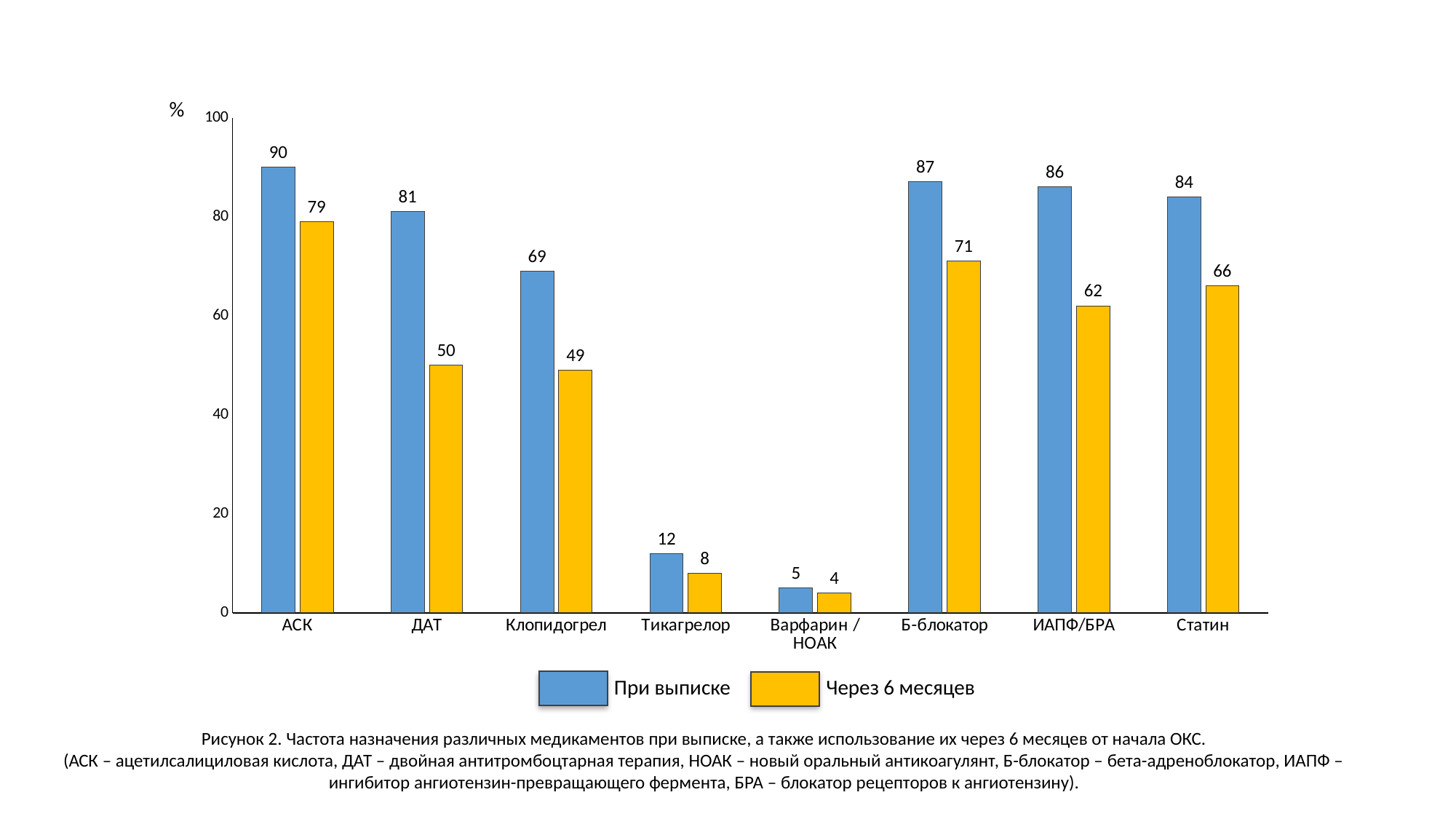

### Chart

| Category | При выписке | Через 6 мес |
|---|---|---|
| АСК | 90.0 | 79.0 |
| ДАТ | 81.0 | 50.0 |
| Клопидогрел | 69.0 | 49.0 |
| Тикагрелор | 12.0 | 8.0 |
| Варфарин / НОАК | 5.0 | 4.0 |
| Б-блокатор | 87.0 | 71.0 |
| ИАПФ/БРА | 86.0 | 62.0 |
| Статин | 84.0 | 66.0 |
%

При выписке
Через 6 месяцев
Рисунок 2. Частота назначения различных медикаментов при выписке, а также использование их через 6 месяцев от начала ОКС.
(АСК – ацетилсалициловая кислота, ДАТ – двойная антитромбоцтарная терапия, НОАК – новый оральный антикоагулянт, Б-блокатор – бета-адреноблокатор, ИАПФ – ингибитор ангиотензин-превращающего фермента, БРА – блокатор рецепторов к ангиотензину).